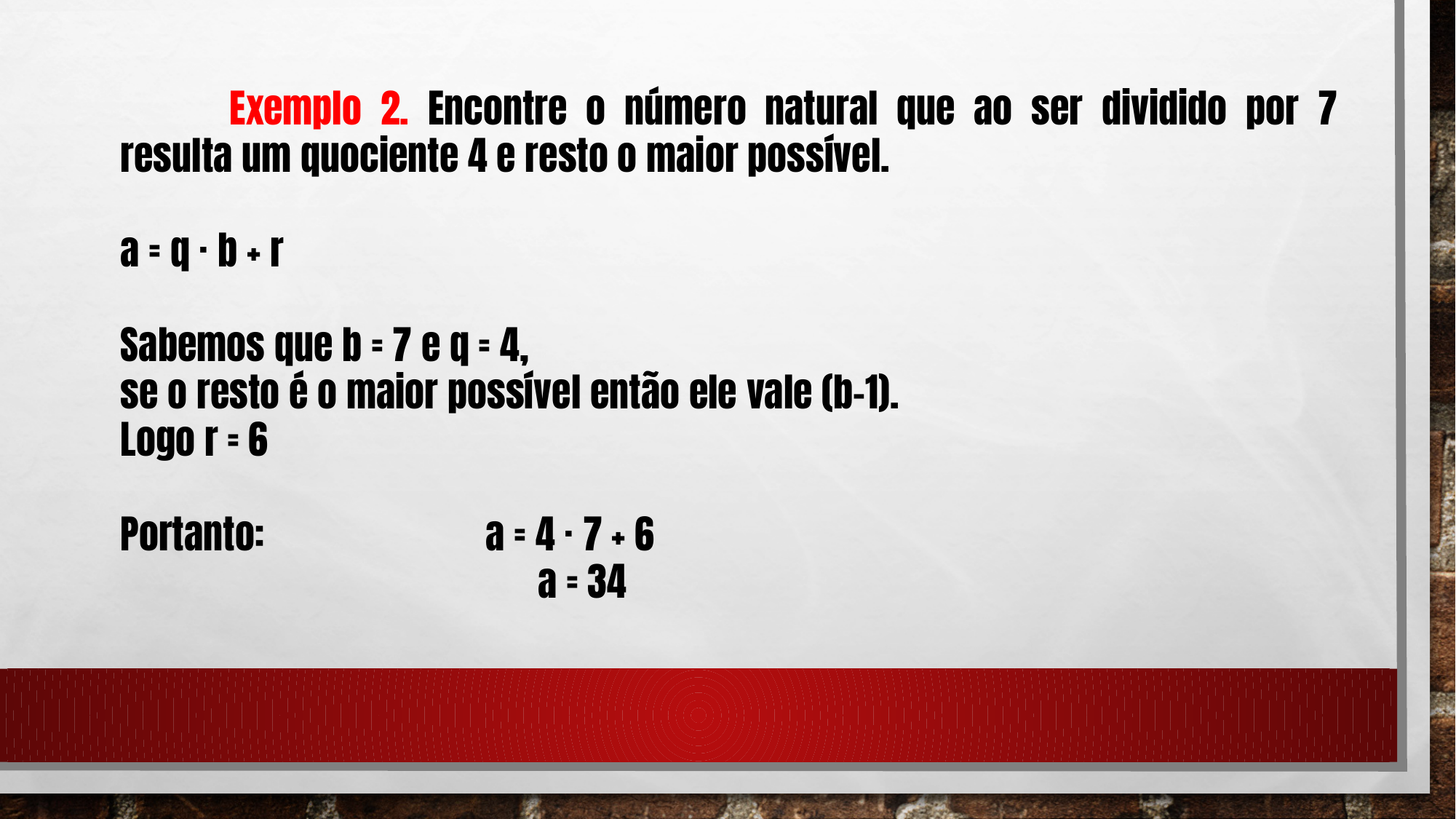

Exemplo 2. Encontre o número natural que ao ser dividido por 7 resulta um quociente 4 e resto o maior possível.

a = q · b + r

Sabemos que b = 7 e q = 4,
se o resto é o maior possível então ele vale (b-1).
Logo r = 6

Portanto:                        a = 4 · 7 + 6
                                             a = 34